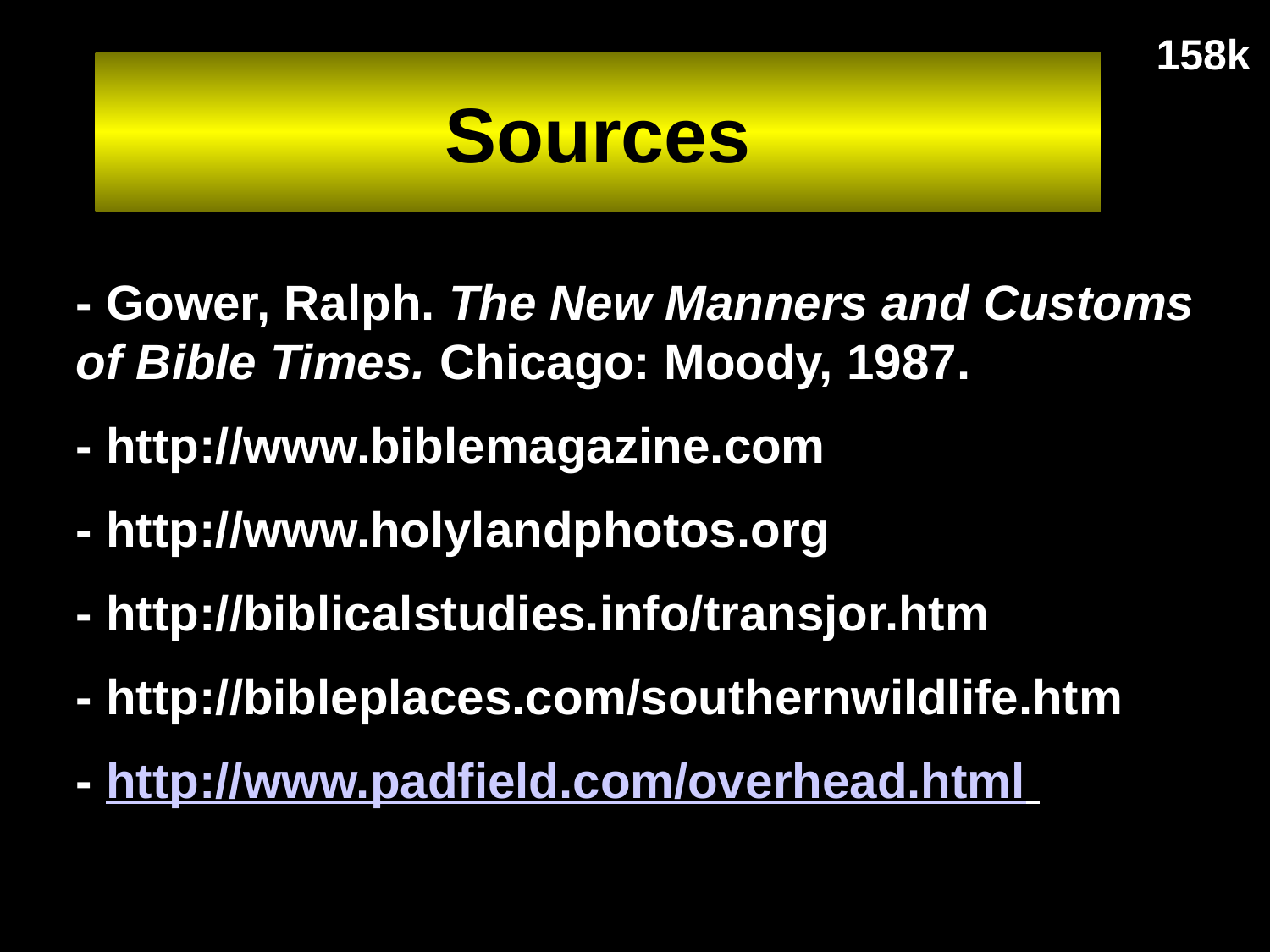

158k
# Sources
- Gower, Ralph. The New Manners and Customs of Bible Times. Chicago: Moody, 1987.
- http://www.biblemagazine.com
- http://www.holylandphotos.org
- http://biblicalstudies.info/transjor.htm
- http://bibleplaces.com/southernwildlife.htm
- http://www.padfield.com/overhead.html